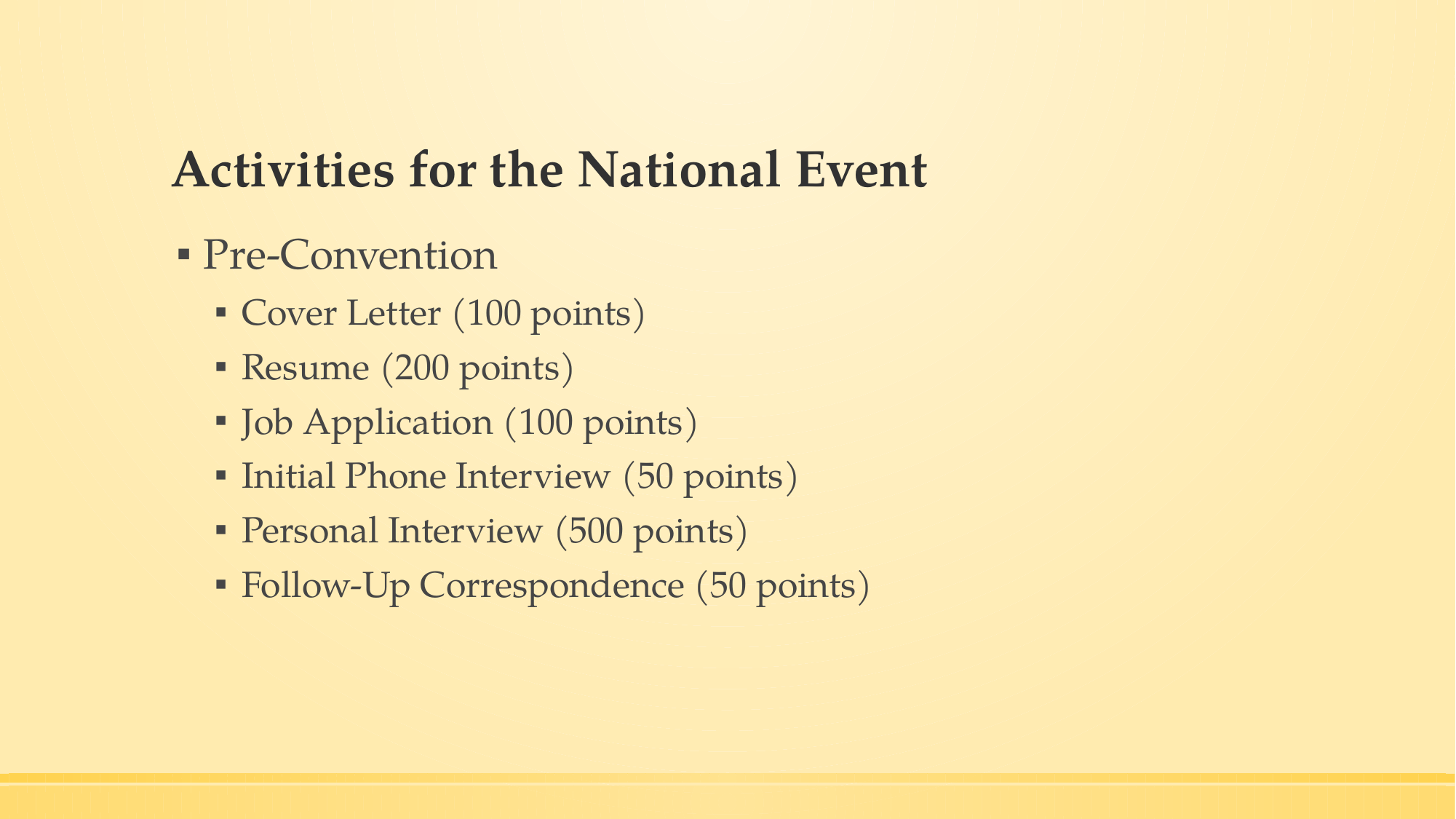

# Activities for the National Event
Pre-Convention
Cover Letter (100 points)
Resume (200 points)
Job Application (100 points)
Initial Phone Interview (50 points)
Personal Interview (500 points)
Follow-Up Correspondence (50 points)